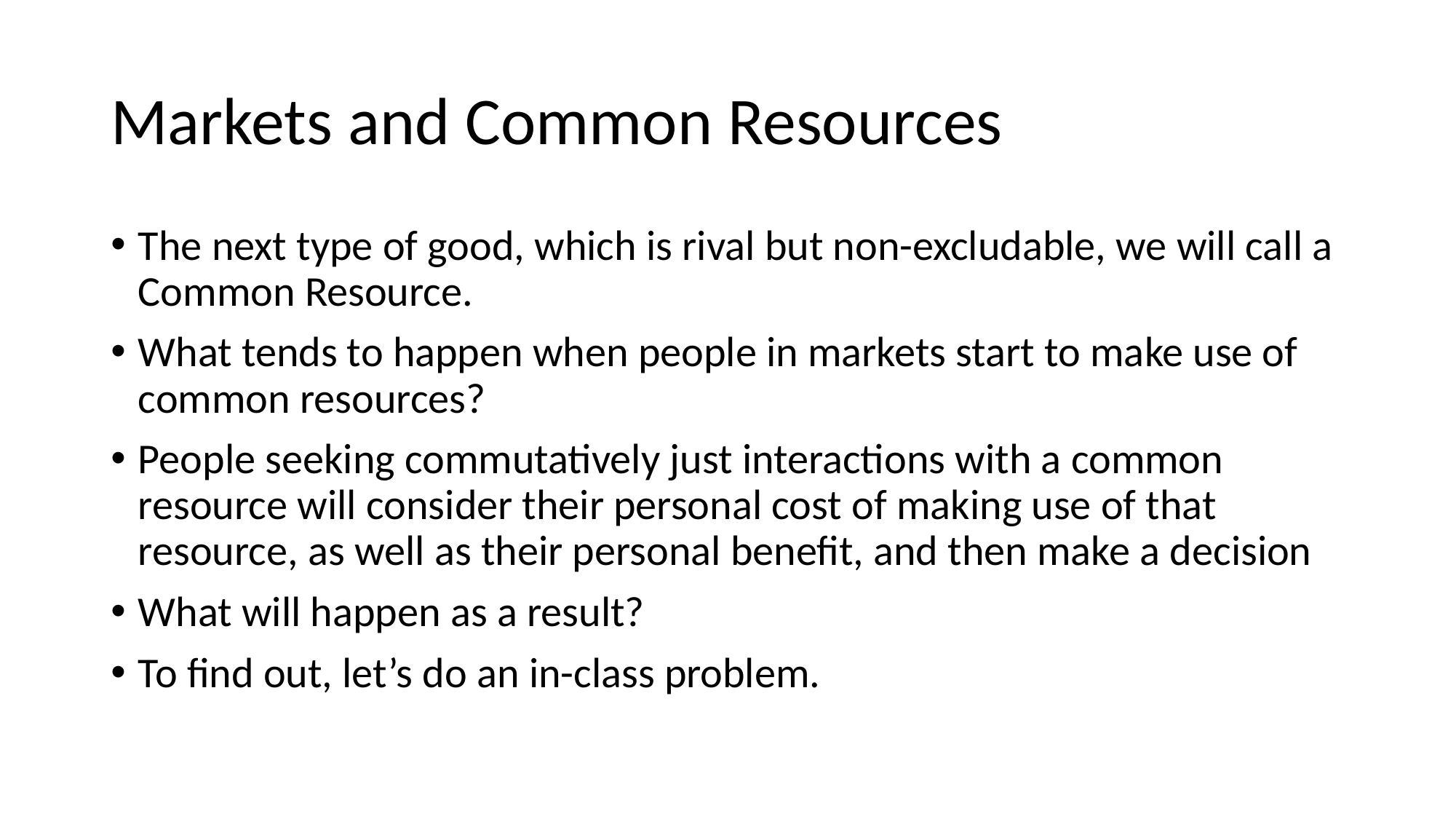

# Markets and Common Resources
The next type of good, which is rival but non-excludable, we will call a Common Resource.
What tends to happen when people in markets start to make use of common resources?
People seeking commutatively just interactions with a common resource will consider their personal cost of making use of that resource, as well as their personal benefit, and then make a decision
What will happen as a result?
To find out, let’s do an in-class problem.